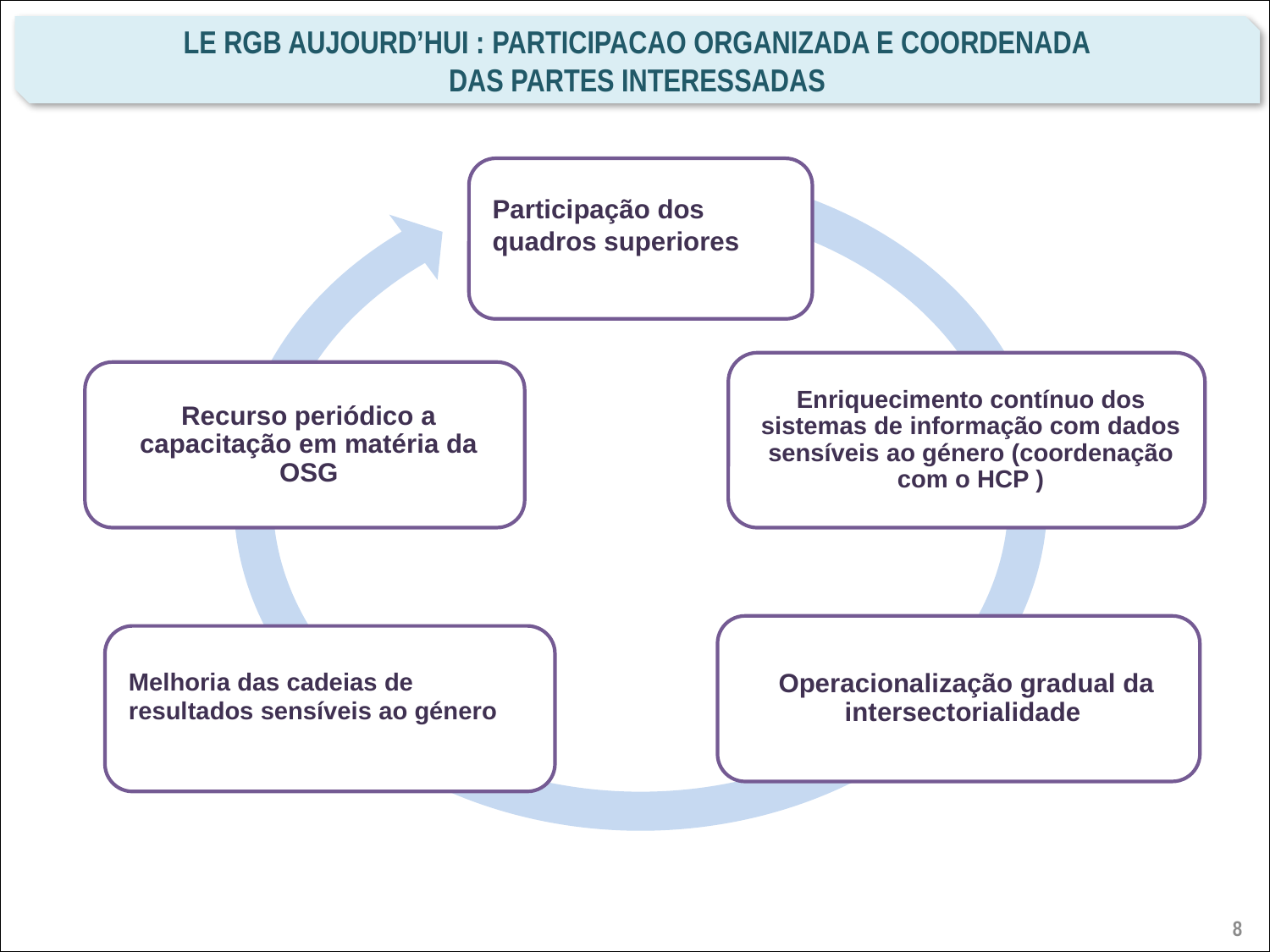

Le RGB aujourd’hui : participacao organizada e coordenada
das partes interessadas

Participação dos quadros superiores

Melhoria das cadeias de resultados sensíveis ao género

 Operacionalização gradual da intersectorialidade
Enriquecimento contínuo dos sistemas de informação com dados sensíveis ao género (coordenação com o HCP )
Recurso periódico a capacitação em matéria da OSG

8